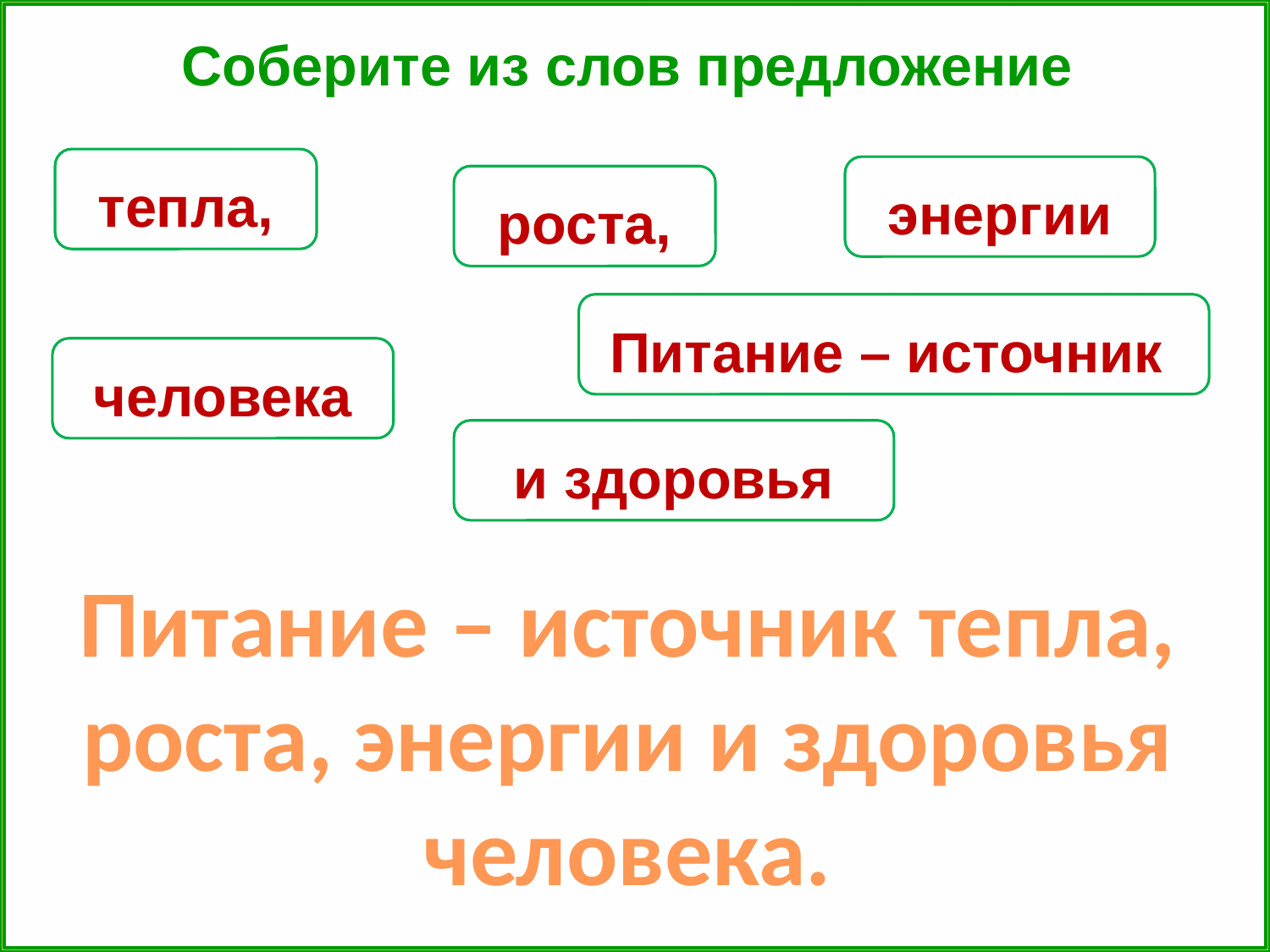

Соберите из слов предложение
тепла,
энергии
роста,
Питание – источник
человека
и здоровья
Питание – источник тепла, роста, энергии и здоровья человека.